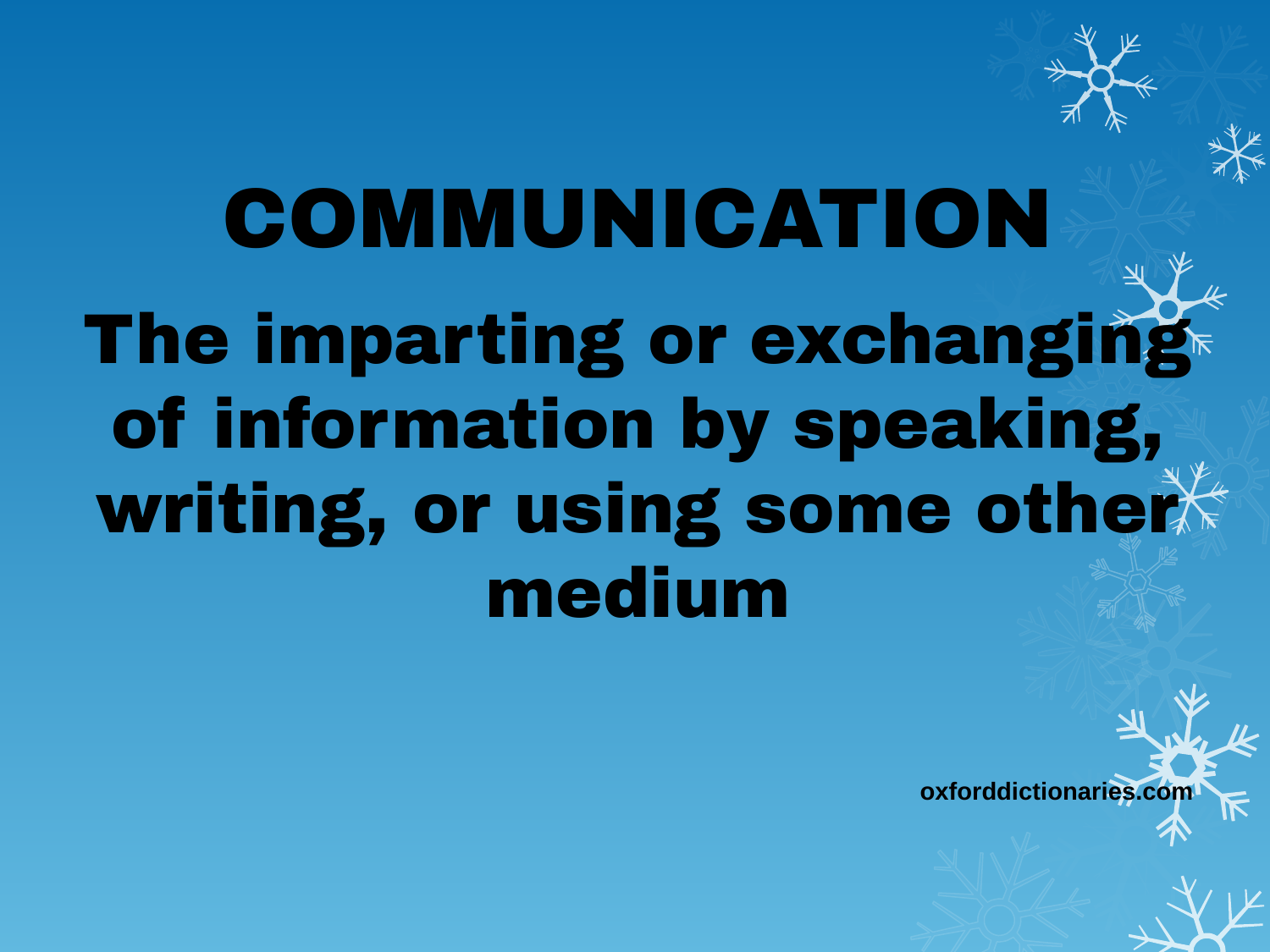

COMMUNICATION
The imparting or exchanging of information by speaking, writing, or using some other medium

oxforddictionaries.com